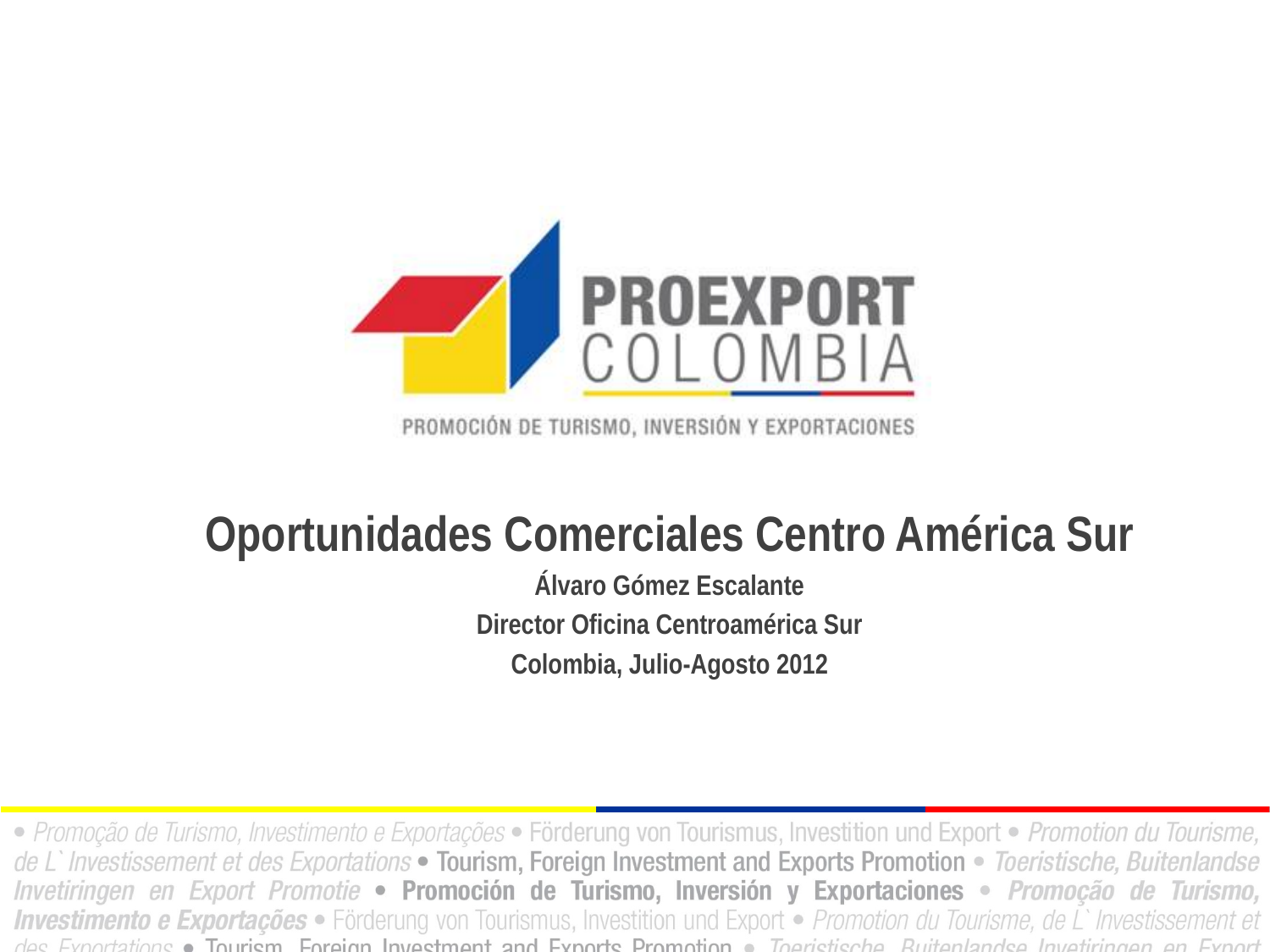

Oportunidades Comerciales Centro América Sur
Álvaro Gómez Escalante
Director Oficina Centroamérica Sur
Colombia, Julio-Agosto 2012